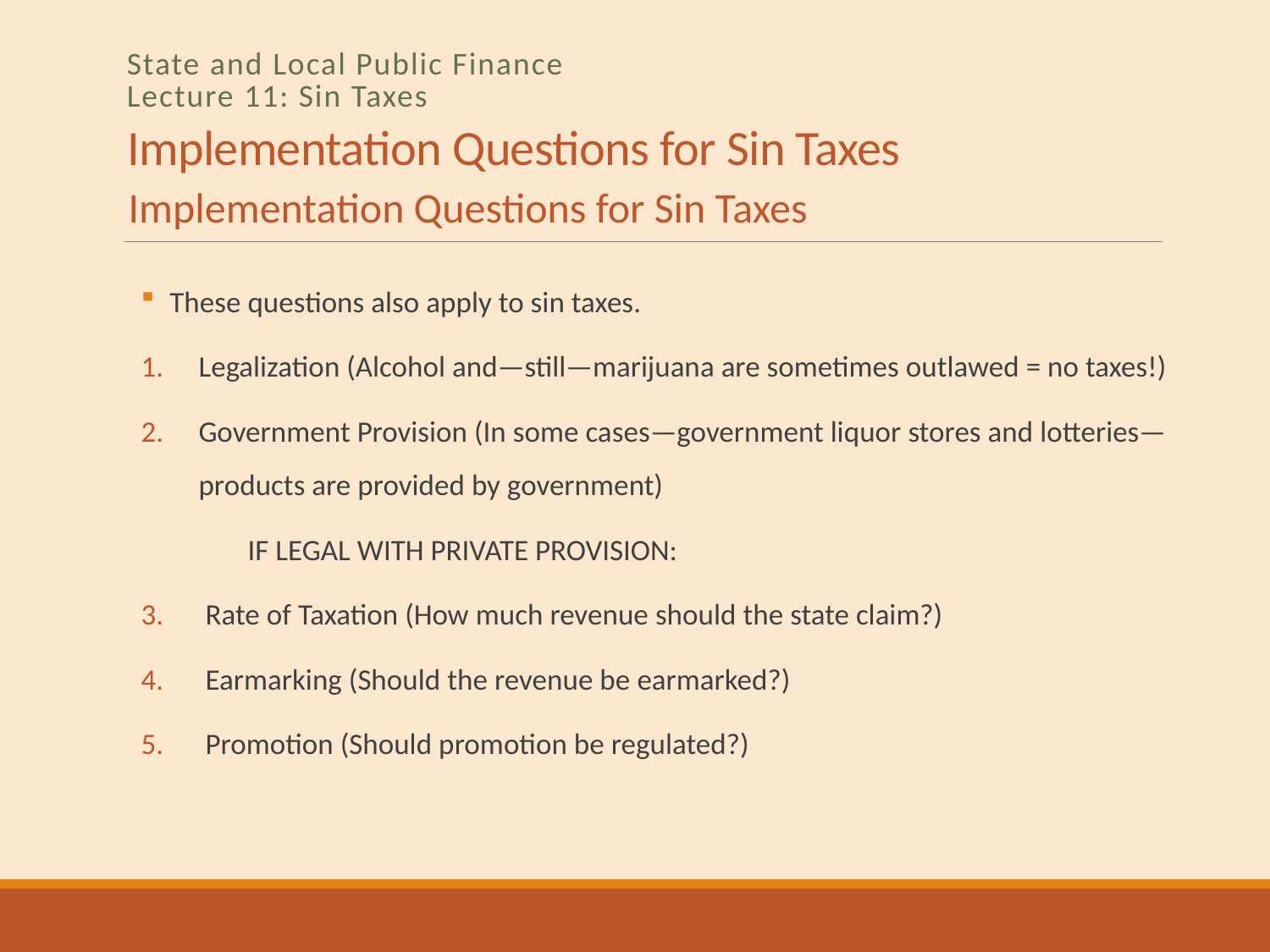

# Implementation Questions for Sin Taxes
State and Local Public Finance
Lecture 11: Sin Taxes
Implementation Questions for Sin Taxes

These questions also apply to sin taxes.
Legalization (Alcohol and—still—marijuana are sometimes outlawed = no taxes!)
Government Provision (In some cases—government liquor stores and lotteries—products are provided by government)
	IF LEGAL WITH PRIVATE PROVISION:
 Rate of Taxation (How much revenue should the state claim?)
 Earmarking (Should the revenue be earmarked?)
 Promotion (Should promotion be regulated?)